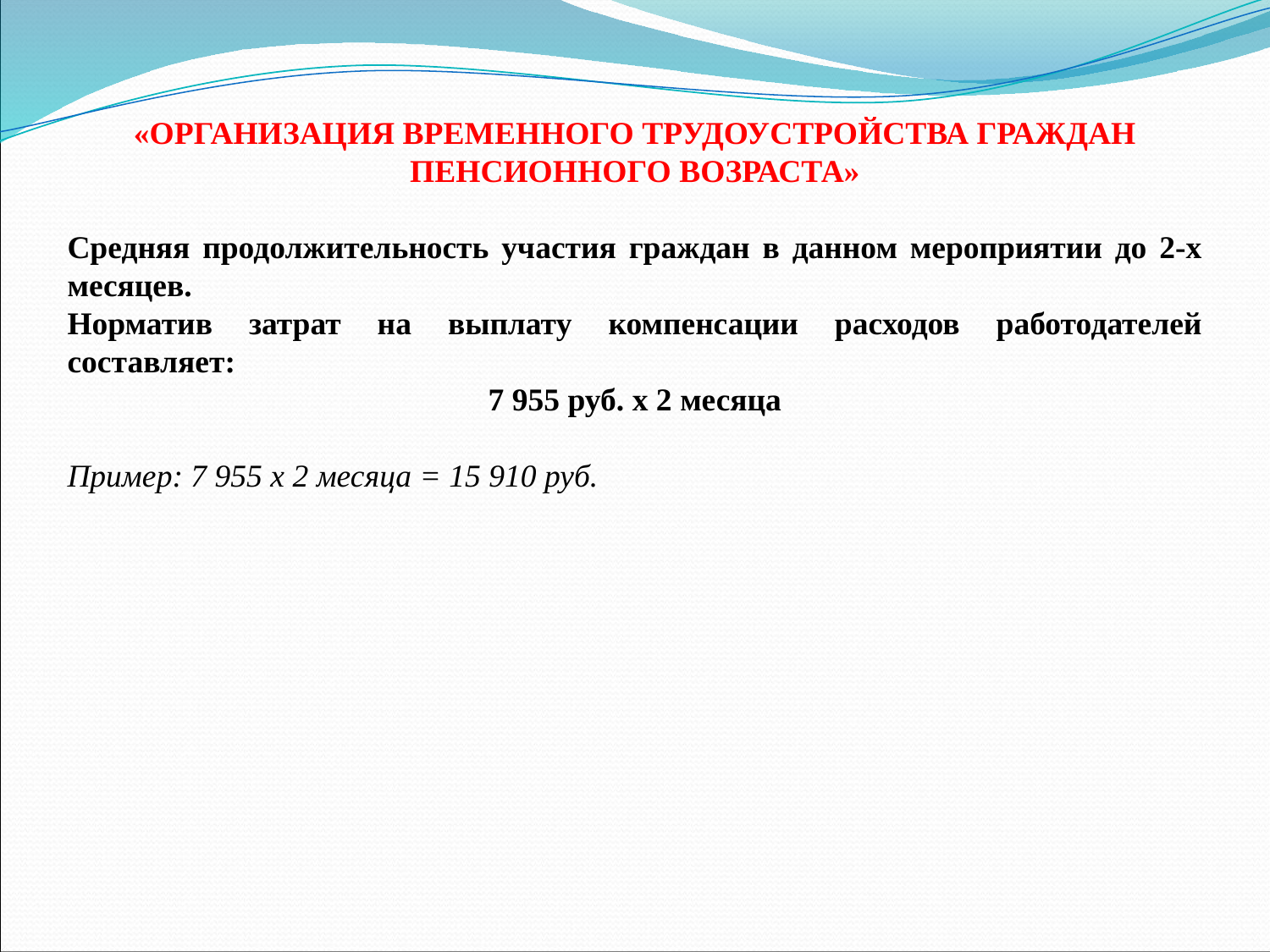

«ОРГАНИЗАЦИЯ ВРЕМЕННОГО ТРУДОУСТРОЙСТВА ГРАЖДАН ПЕНСИОННОГО ВОЗРАСТА»

Средняя продолжительность участия граждан в данном мероприятии до 2-х месяцев.
Норматив затрат на выплату компенсации расходов работодателей составляет:
7 955 руб. х 2 месяца

Пример: 7 955 х 2 месяца = 15 910 руб.